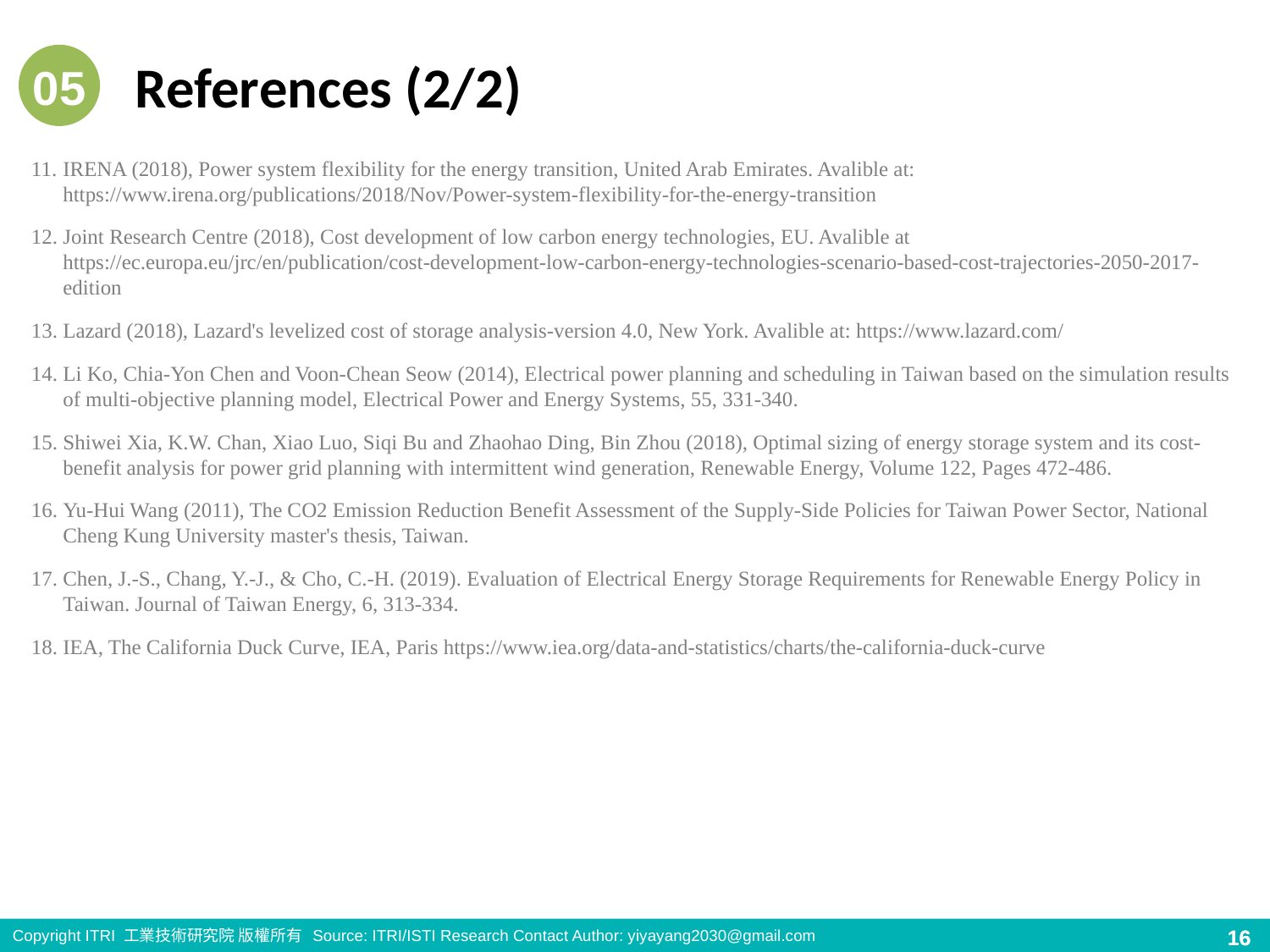

05
References (2/2)
IRENA (2018), Power system flexibility for the energy transition, United Arab Emirates. Avalible at: https://www.irena.org/publications/2018/Nov/Power-system-flexibility-for-the-energy-transition
Joint Research Centre (2018), Cost development of low carbon energy technologies, EU. Avalible at https://ec.europa.eu/jrc/en/publication/cost-development-low-carbon-energy-technologies-scenario-based-cost-trajectories-2050-2017-edition
Lazard (2018), Lazard's levelized cost of storage analysis-version 4.0, New York. Avalible at: https://www.lazard.com/
Li Ko, Chia-Yon Chen and Voon-Chean Seow (2014), Electrical power planning and scheduling in Taiwan based on the simulation results of multi-objective planning model, Electrical Power and Energy Systems, 55, 331-340.
Shiwei Xia, K.W. Chan, Xiao Luo, Siqi Bu and Zhaohao Ding, Bin Zhou (2018), Optimal sizing of energy storage system and its cost-benefit analysis for power grid planning with intermittent wind generation, Renewable Energy, Volume 122, Pages 472-486.
Yu-Hui Wang (2011), The CO2 Emission Reduction Benefit Assessment of the Supply-Side Policies for Taiwan Power Sector, National Cheng Kung University master's thesis, Taiwan.
Chen, J.-S., Chang, Y.-J., & Cho, C.-H. (2019). Evaluation of Electrical Energy Storage Requirements for Renewable Energy Policy in Taiwan. Journal of Taiwan Energy, 6, 313-334.
IEA, The California Duck Curve, IEA, Paris https://www.iea.org/data-and-statistics/charts/the-california-duck-curve